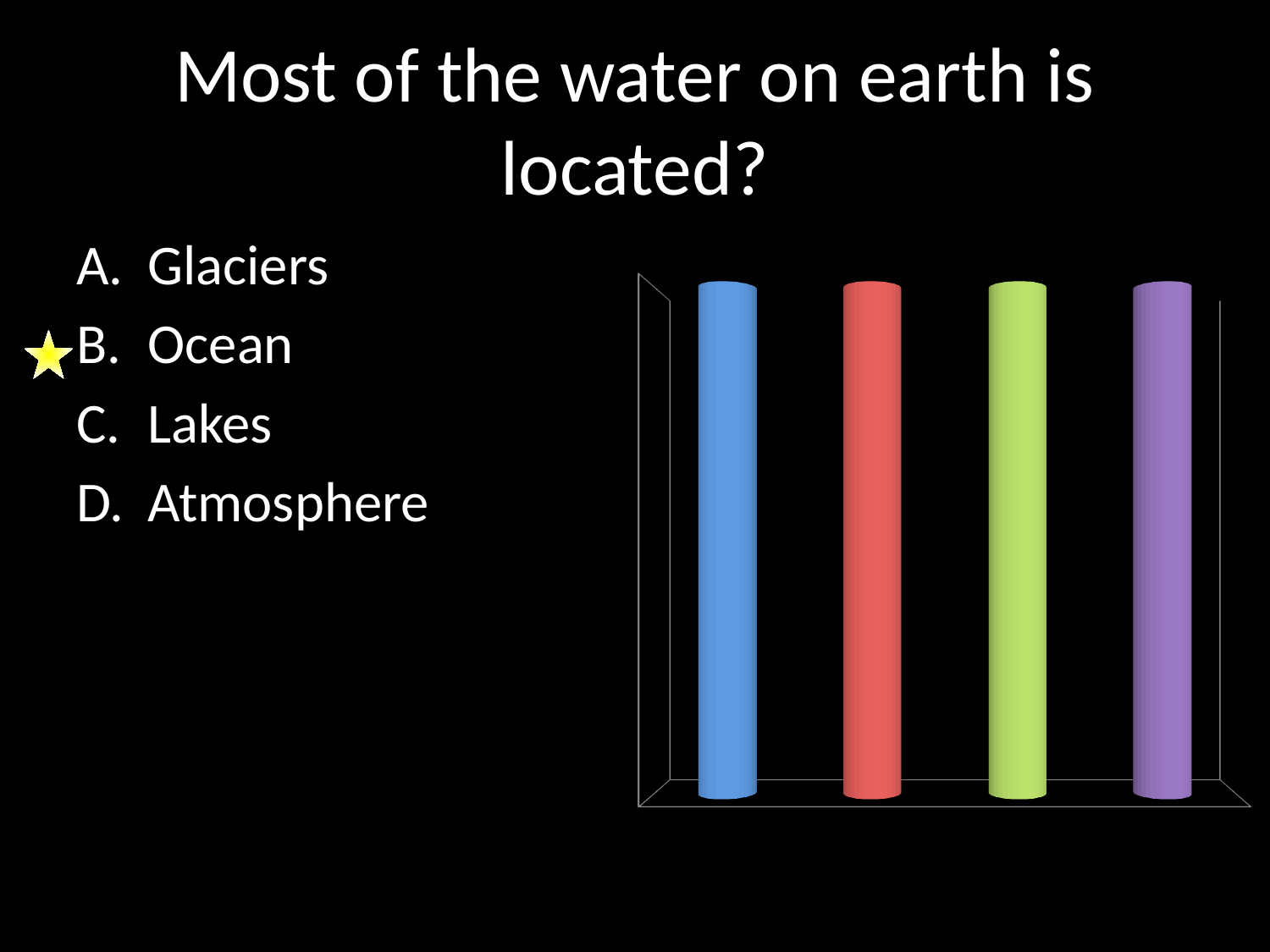

# Most of the water on earth is located?
Glaciers
Ocean
Lakes
Atmosphere

[unsupported chart]